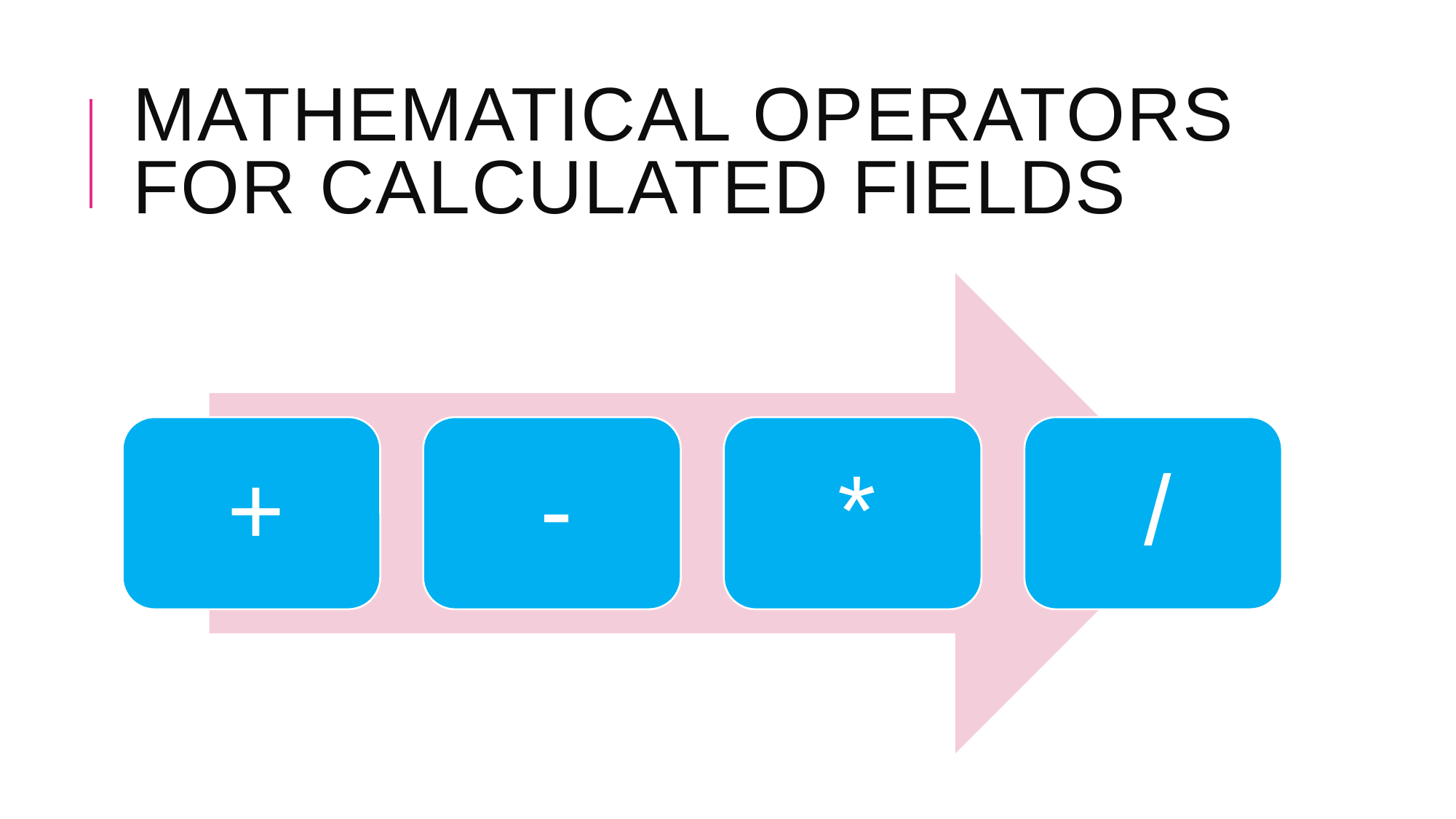

# Mathematical operators for calculated fields
+
-
*
/